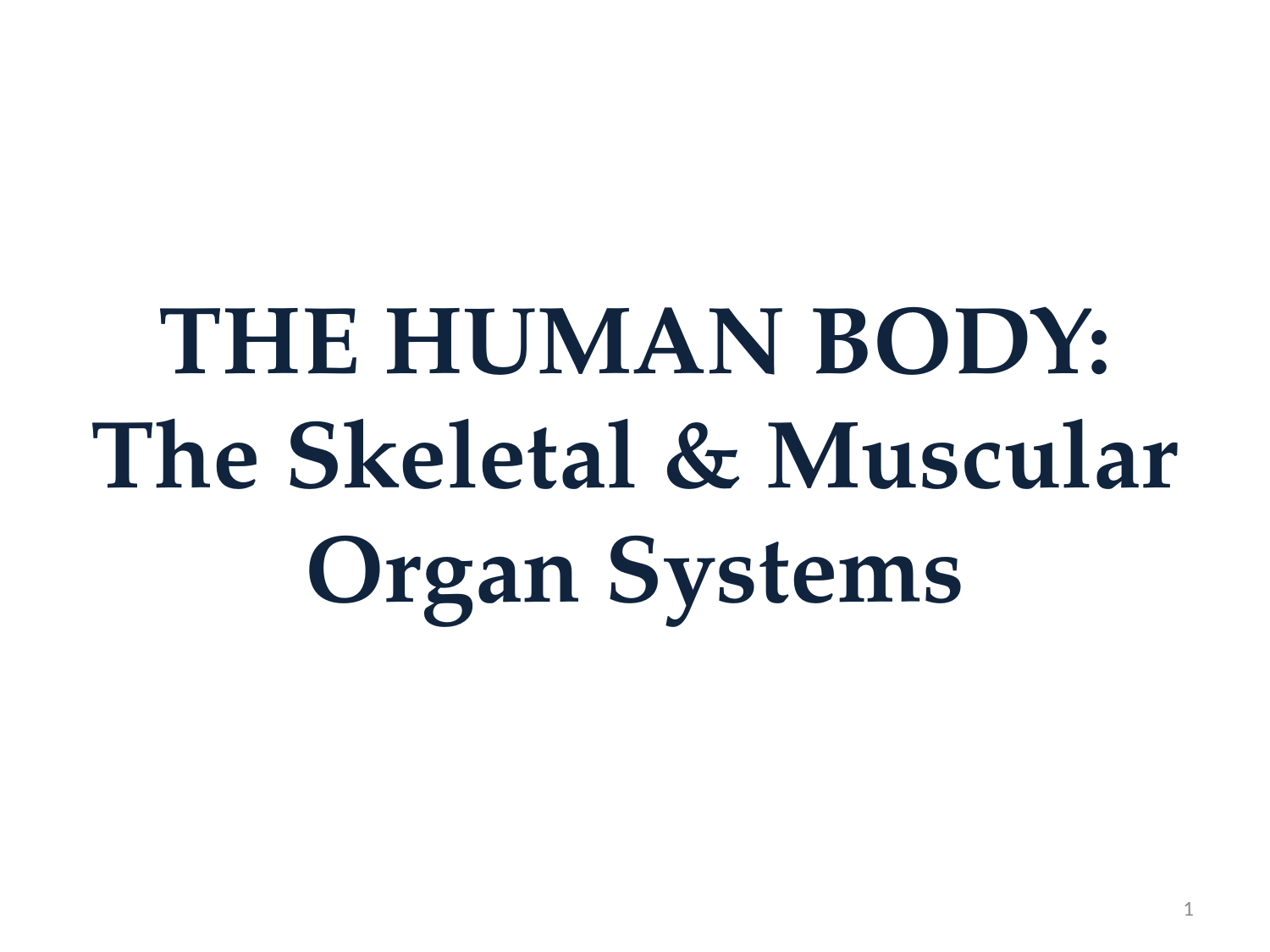

# THE HUMAN BODY: The Skeletal & Muscular Organ Systems
1